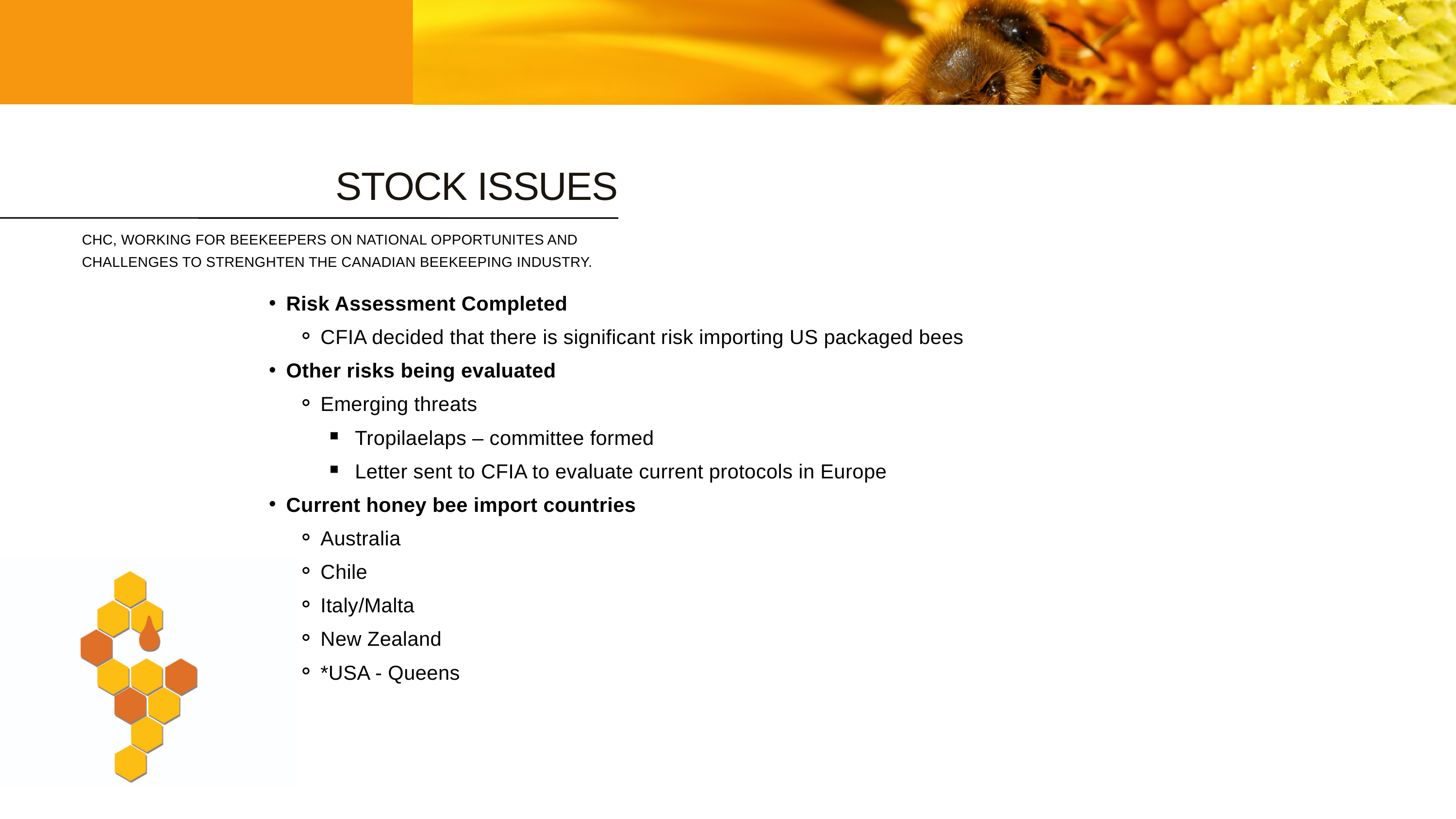

STOCK ISSUES

CHC, WORKING FOR BEEKEEPERS ON NATIONAL OPPORTUNITES AND CHALLENGES TO STRENGHTEN THE CANADIAN BEEKEEPING INDUSTRY.
Risk Assessment Completed
CFIA decided that there is significant risk importing US packaged bees
Other risks being evaluated
Emerging threats
Tropilaelaps – committee formed
Letter sent to CFIA to evaluate current protocols in Europe
Current honey bee import countries
Australia
Chile
Italy/Malta
New Zealand
*USA - Queens